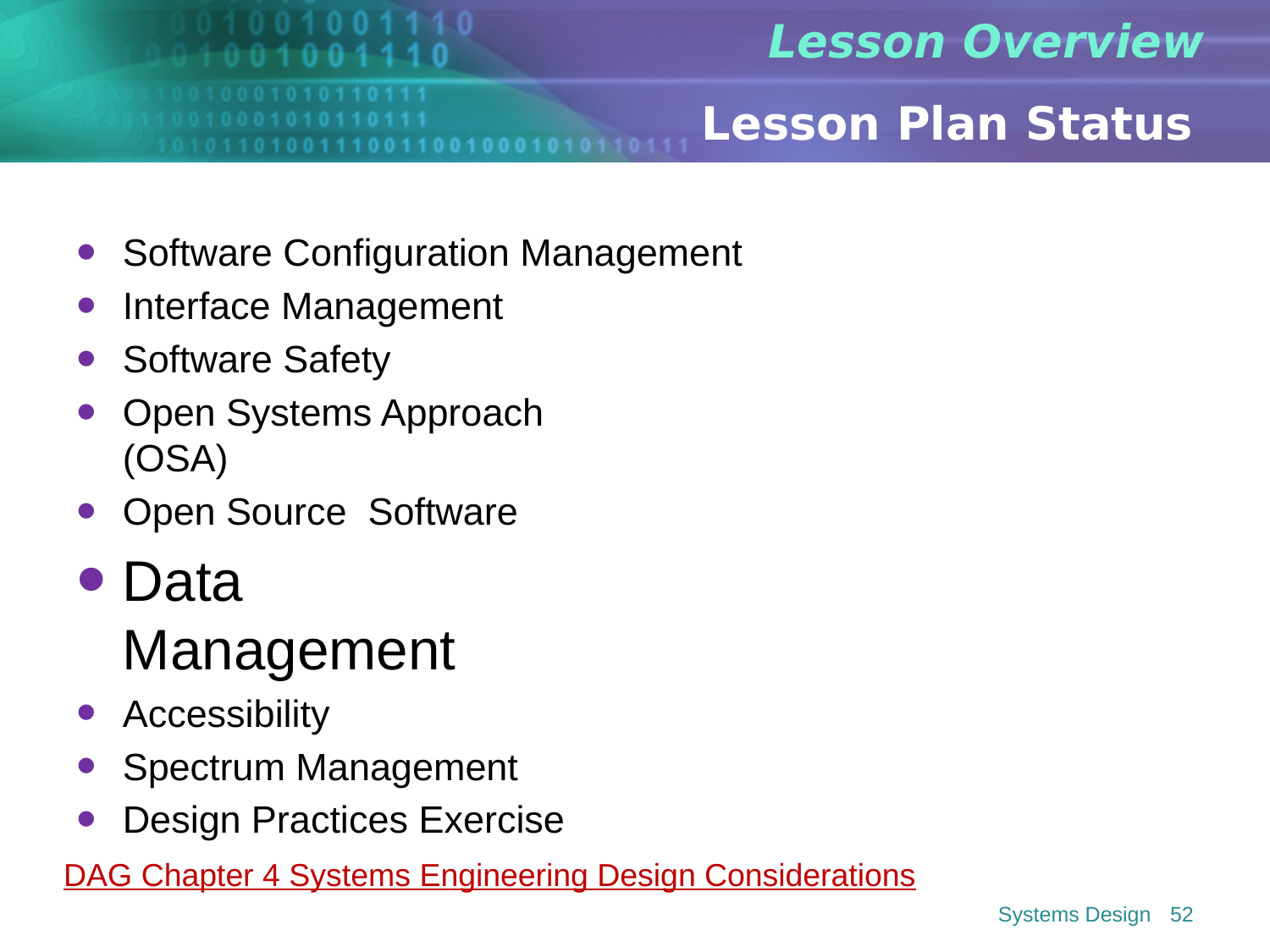

# Lesson Plan Status
Software Configuration Management
Interface Management
Software Safety
Open Systems Approach                                                      (OSA)
Open Source  Software
Data                                                Management
Accessibility
Spectrum Management
Design Practices Exercise

DAG Chapter 4 Systems Engineering Design Considerations
Systems Design
52